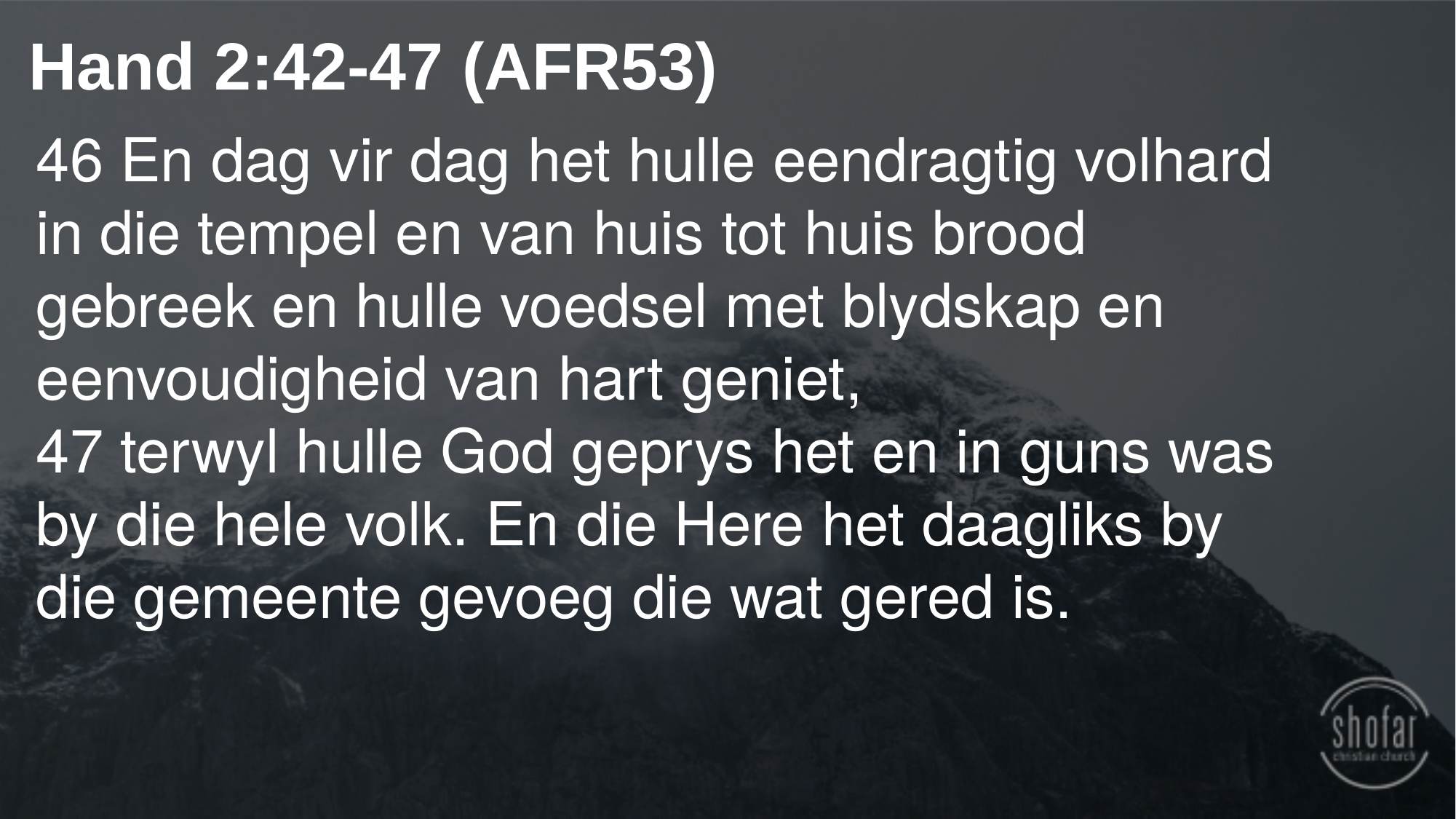

Hand 2:42-47 (AFR53)
46 En dag vir dag het hulle eendragtig volhard in die tempel en van huis tot huis brood gebreek en hulle voedsel met blydskap en eenvoudigheid van hart geniet,
47 terwyl hulle God geprys het en in guns was by die hele volk. En die Here het daagliks by die gemeente gevoeg die wat gered is.